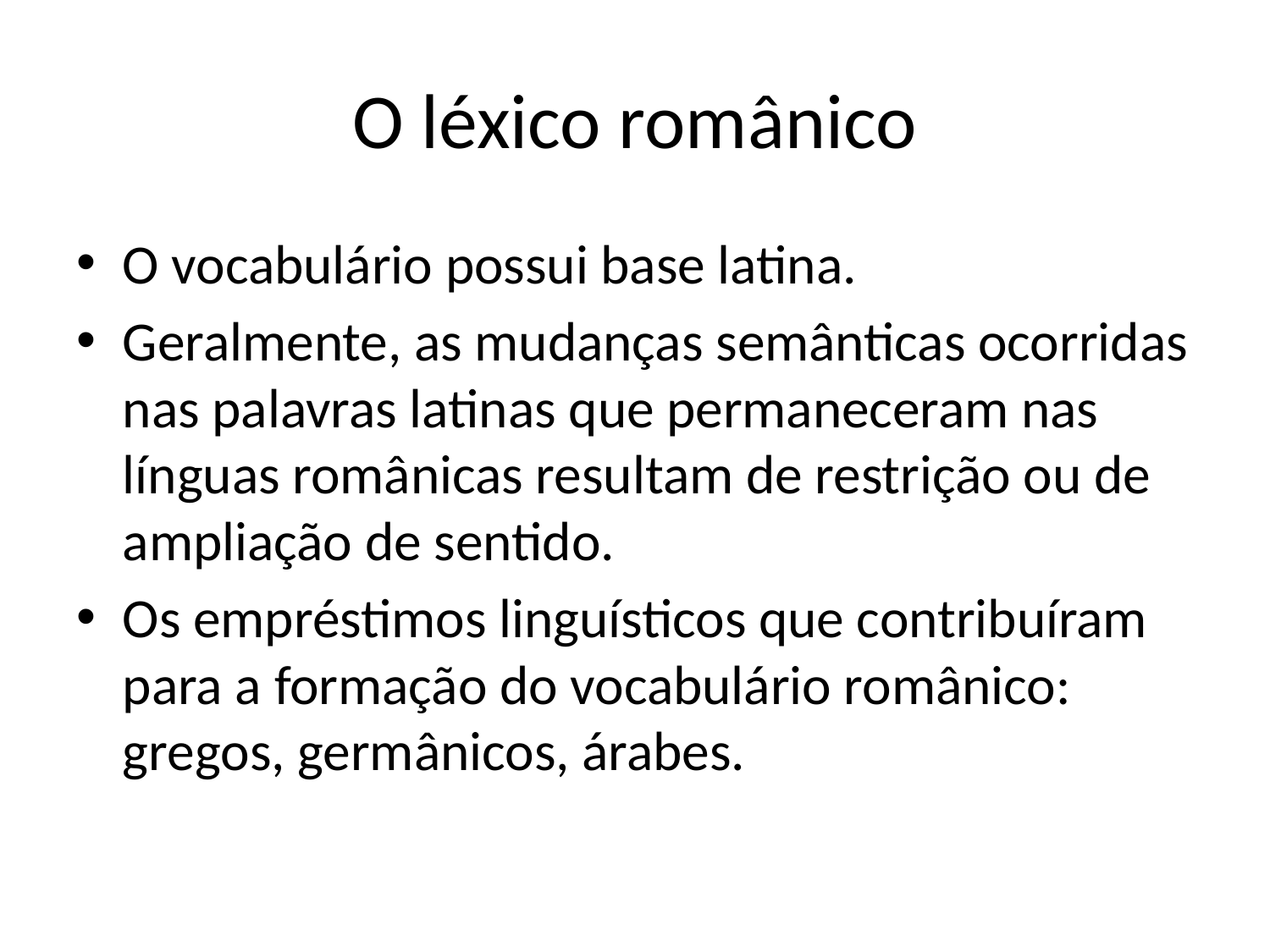

# O léxico românico
O vocabulário possui base latina.
Geralmente, as mudanças semânticas ocorridas nas palavras latinas que permaneceram nas línguas românicas resultam de restrição ou de ampliação de sentido.
Os empréstimos linguísticos que contribuíram para a formação do vocabulário românico: gregos, germânicos, árabes.